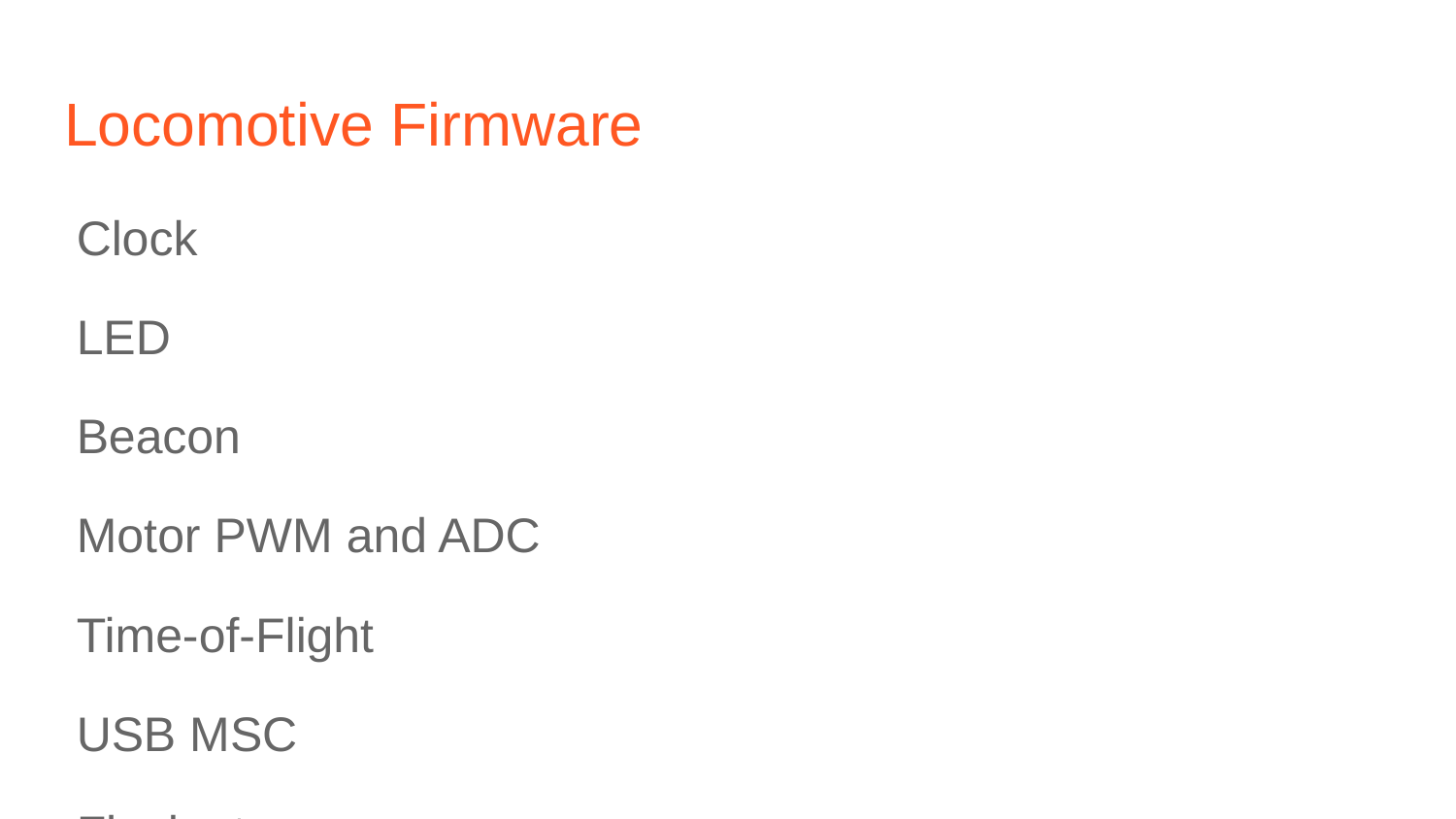

# Locomotive Firmware
Clock
LED
Beacon
Motor PWM and ADC
Time-of-Flight
USB MSC
Flash storage